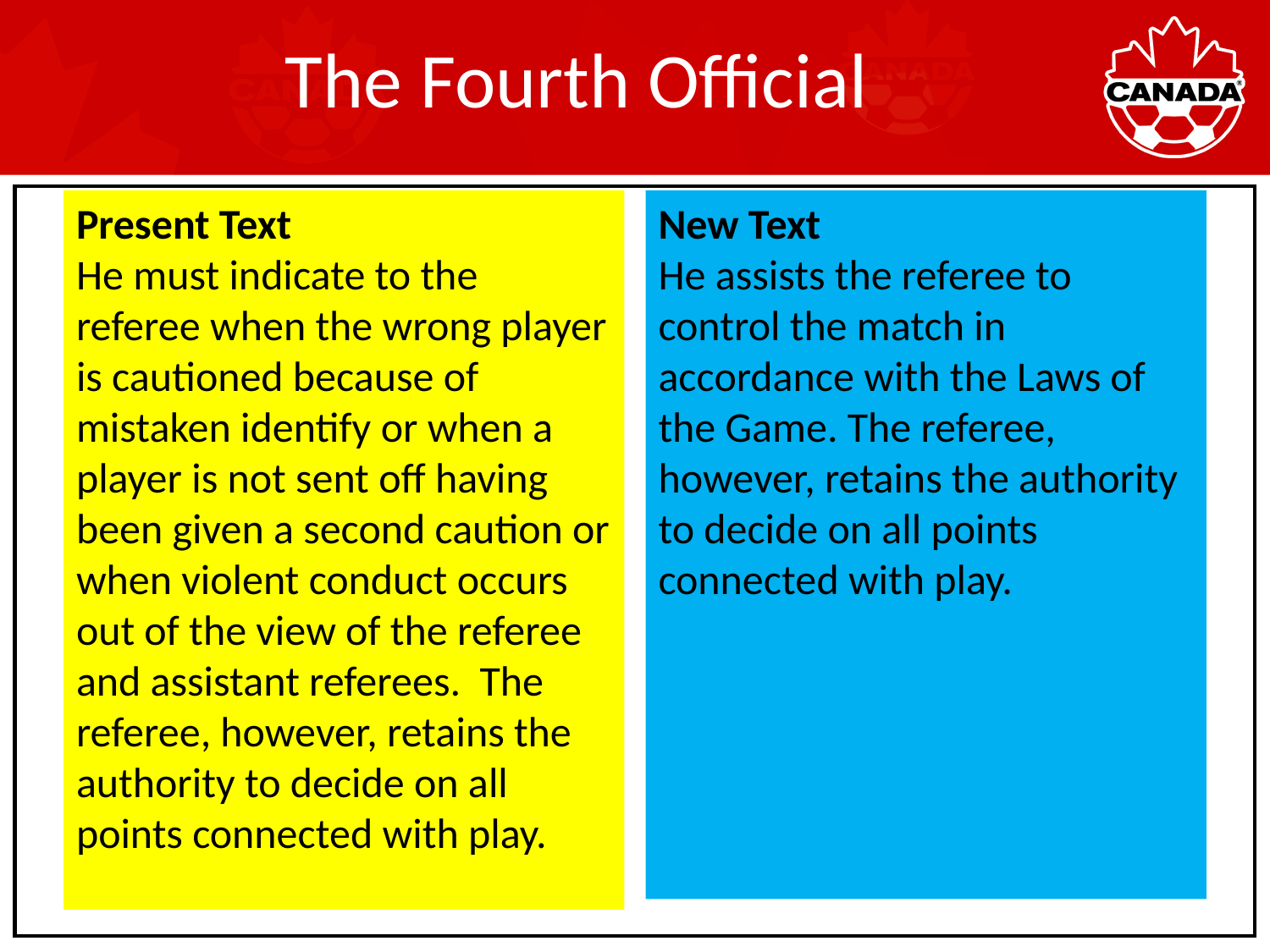

# The Fourth Official
Present Text
He must indicate to the referee when the wrong player is cautioned because of mistaken identify or when a player is not sent off having been given a second caution or when violent conduct occurs out of the view of the referee and assistant referees.  The referee, however, retains the authority to decide on all points connected with play.
New Text
He assists the referee to control the match in accordance with the Laws of the Game. The referee, however, retains the authority to decide on all points connected with play.